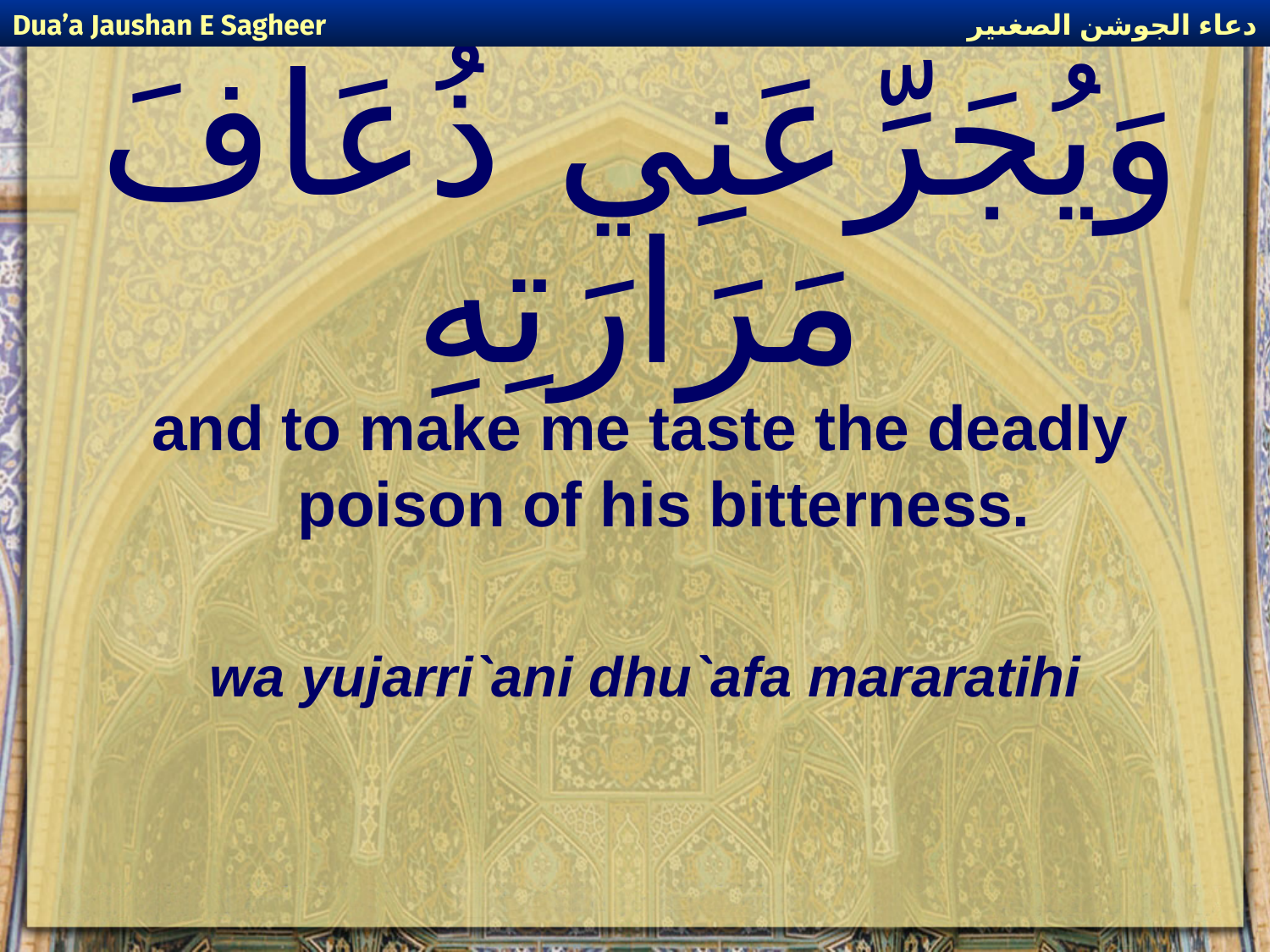

دعاء الجوشن الصغىير
Dua’a Jaushan E Sagheer
# وَيُجَرِّعَنِي ذُعَافَ مَرَارَتِهِ
and to make me taste the deadly poison of his bitterness.
wa yujarri`ani dhu`afa mararatihi